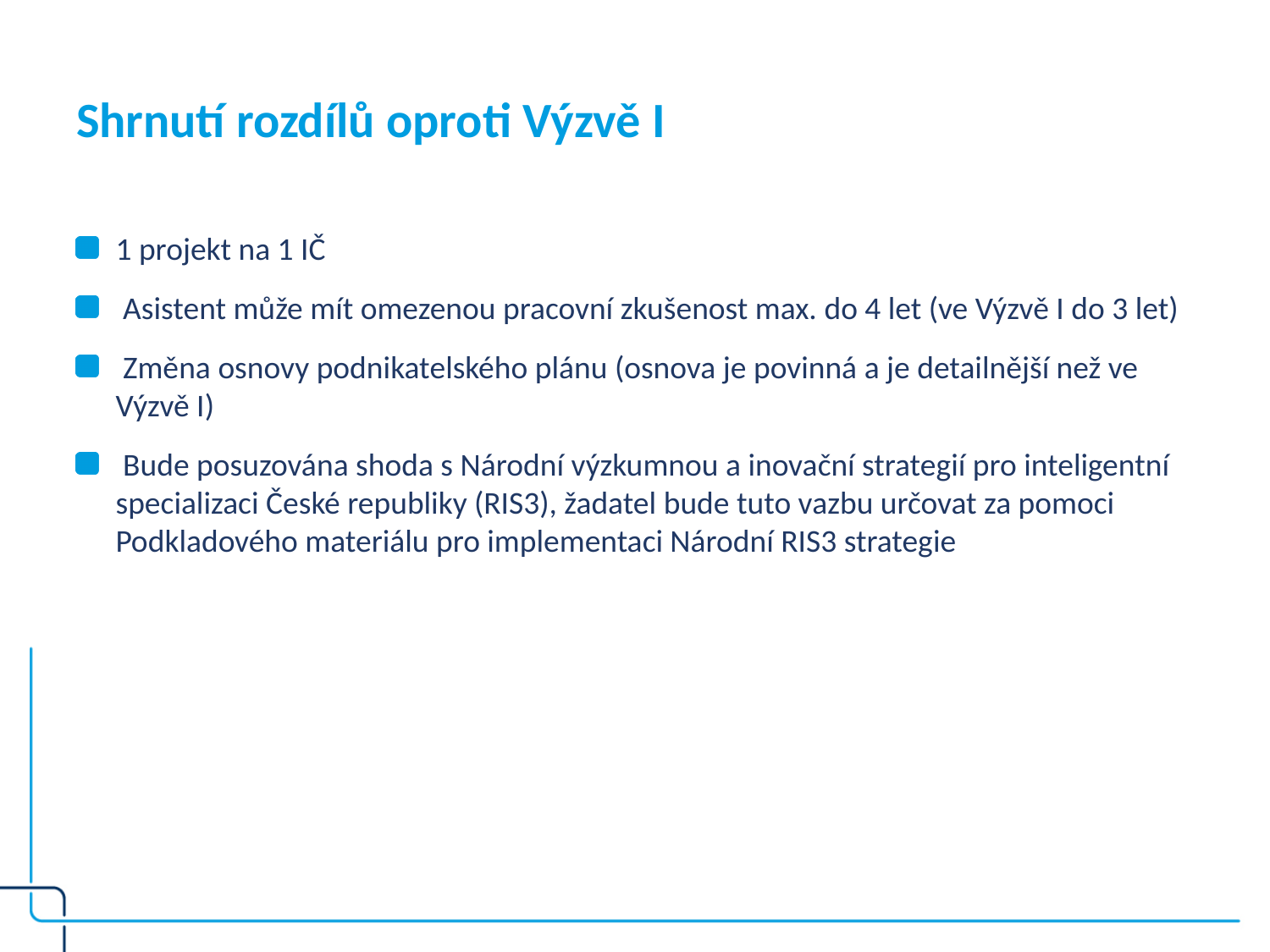

# Shrnutí rozdílů oproti Výzvě I
1 projekt na 1 IČ
 Asistent může mít omezenou pracovní zkušenost max. do 4 let (ve Výzvě I do 3 let)
 Změna osnovy podnikatelského plánu (osnova je povinná a je detailnější než ve Výzvě I)
 Bude posuzována shoda s Národní výzkumnou a inovační strategií pro inteligentní specializaci České republiky (RIS3), žadatel bude tuto vazbu určovat za pomoci Podkladového materiálu pro implementaci Národní RIS3 strategie